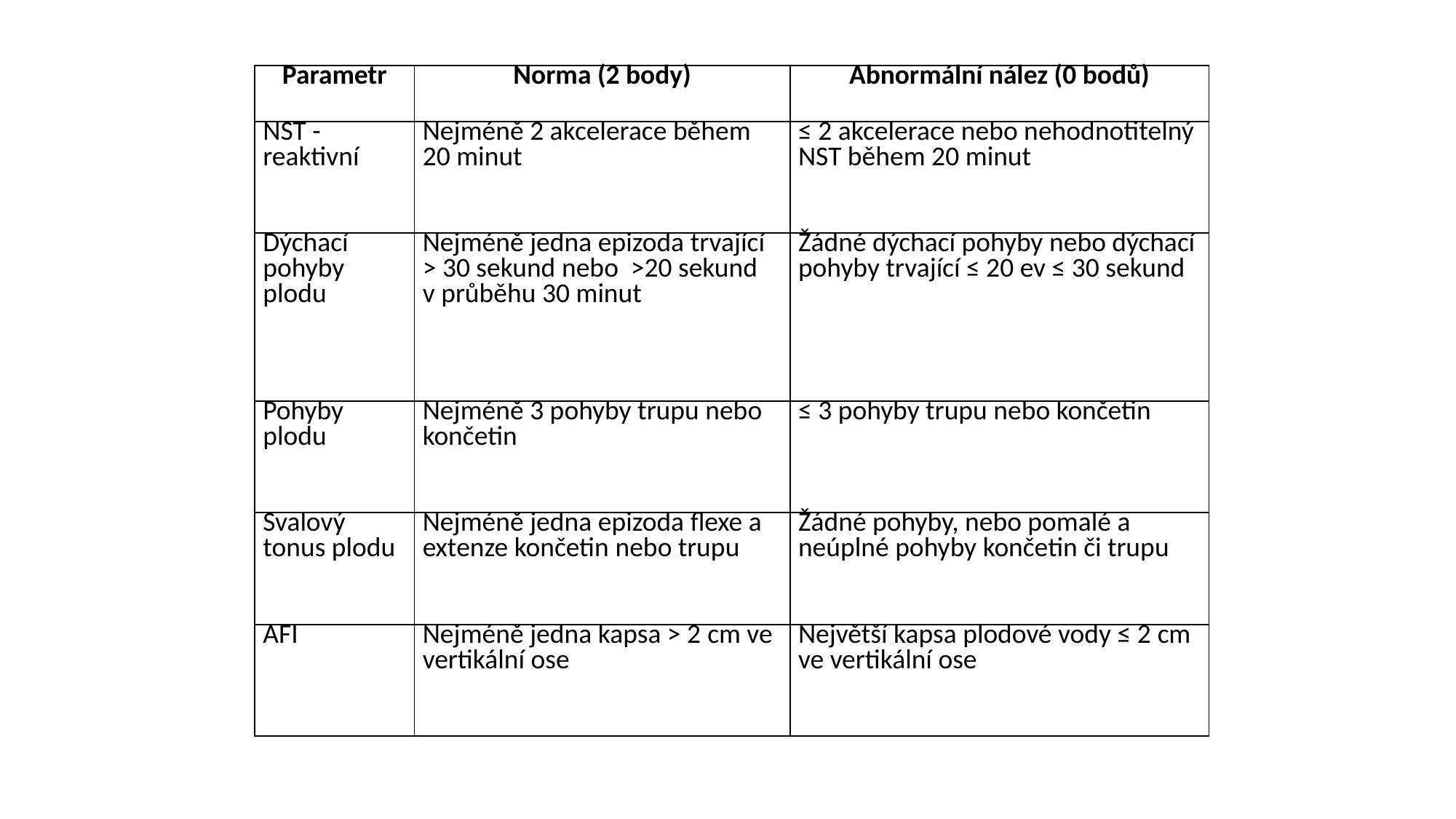

| Parametr | Norma (2 body) | Abnormální nález (0 bodů) |
| --- | --- | --- |
| NST - reaktivní | Nejméně 2 akcelerace během 20 minut | ≤ 2 akcelerace nebo nehodnotitelný NST během 20 minut |
| Dýchací pohyby plodu | Nejméně jedna epizoda trvající > 30 sekund nebo >20 sekund v průběhu 30 minut | Žádné dýchací pohyby nebo dýchací pohyby trvající ≤ 20 ev ≤ 30 sekund |
| Pohyby plodu | Nejméně 3 pohyby trupu nebo končetin | ≤ 3 pohyby trupu nebo končetin |
| Svalový tonus plodu | Nejméně jedna epizoda flexe a extenze končetin nebo trupu | Žádné pohyby, nebo pomalé a neúplné pohyby končetin či trupu |
| AFI | Nejméně jedna kapsa > 2 cm ve vertikální ose | Největší kapsa plodové vody ≤ 2 cm ve vertikální ose |